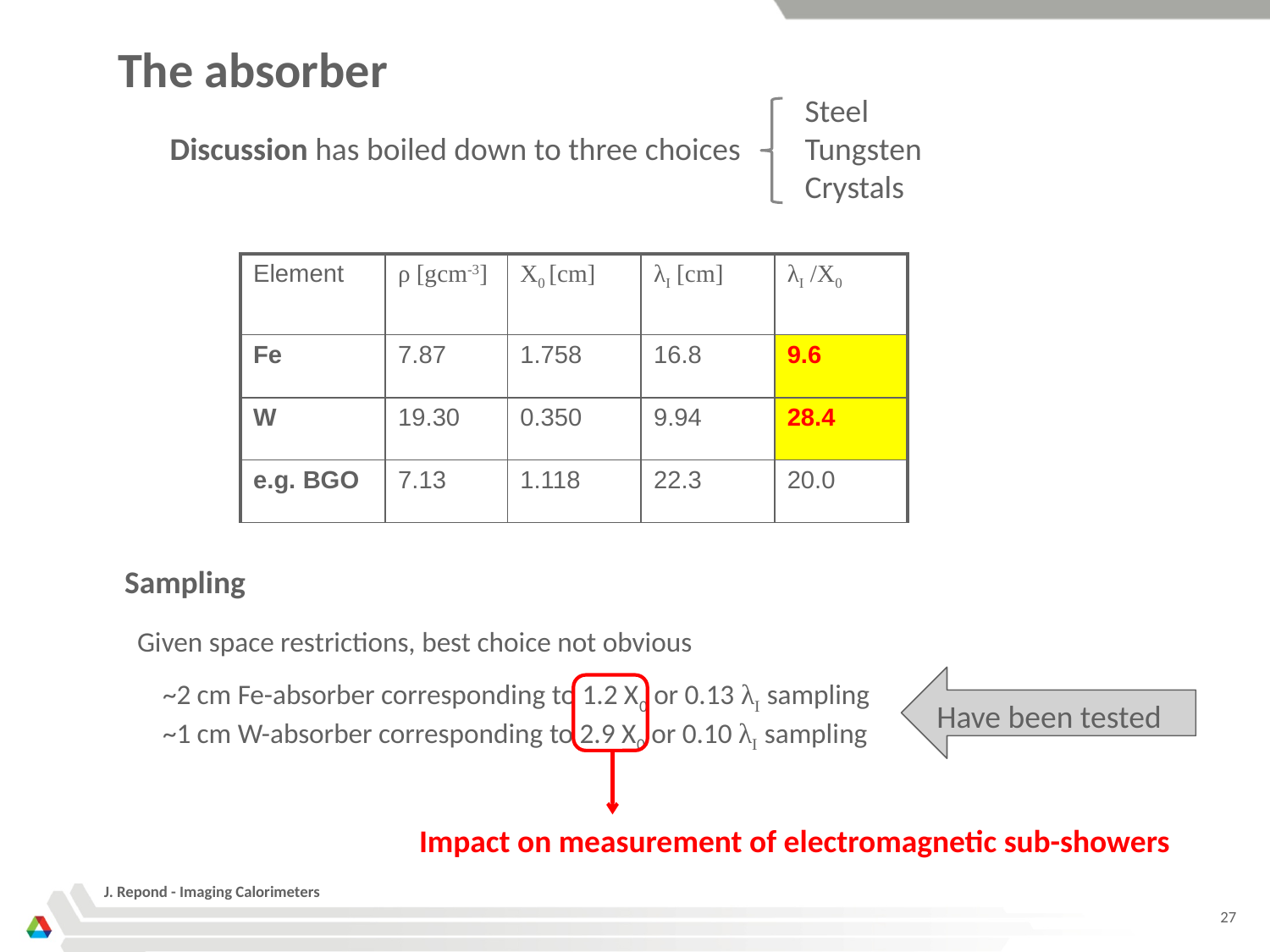

The absorber
					Steel
Discussion has boiled down to three choices	Tungsten
					Crystals

| Element | ρ [gcm-3] | X0 [cm] | λI [cm] | λI /X0 |
| --- | --- | --- | --- | --- |
| Fe | 7.87 | 1.758 | 16.8 | 9.6 |
| W | 19.30 | 0.350 | 9.94 | 28.4 |
| e.g. BGO | 7.13 | 1.118 | 22.3 | 20.0 |
Sampling

  Given space restrictions, best choice not obvious

      ~2 cm Fe-absorber corresponding to 1.2 X0 or 0.13 λI sampling
      ~1 cm W-absorber corresponding to 2.9 X0 or 0.10 λI sampling
Have been tested

Impact on measurement of electromagnetic sub-showers
J. Repond - Imaging Calorimeters
27